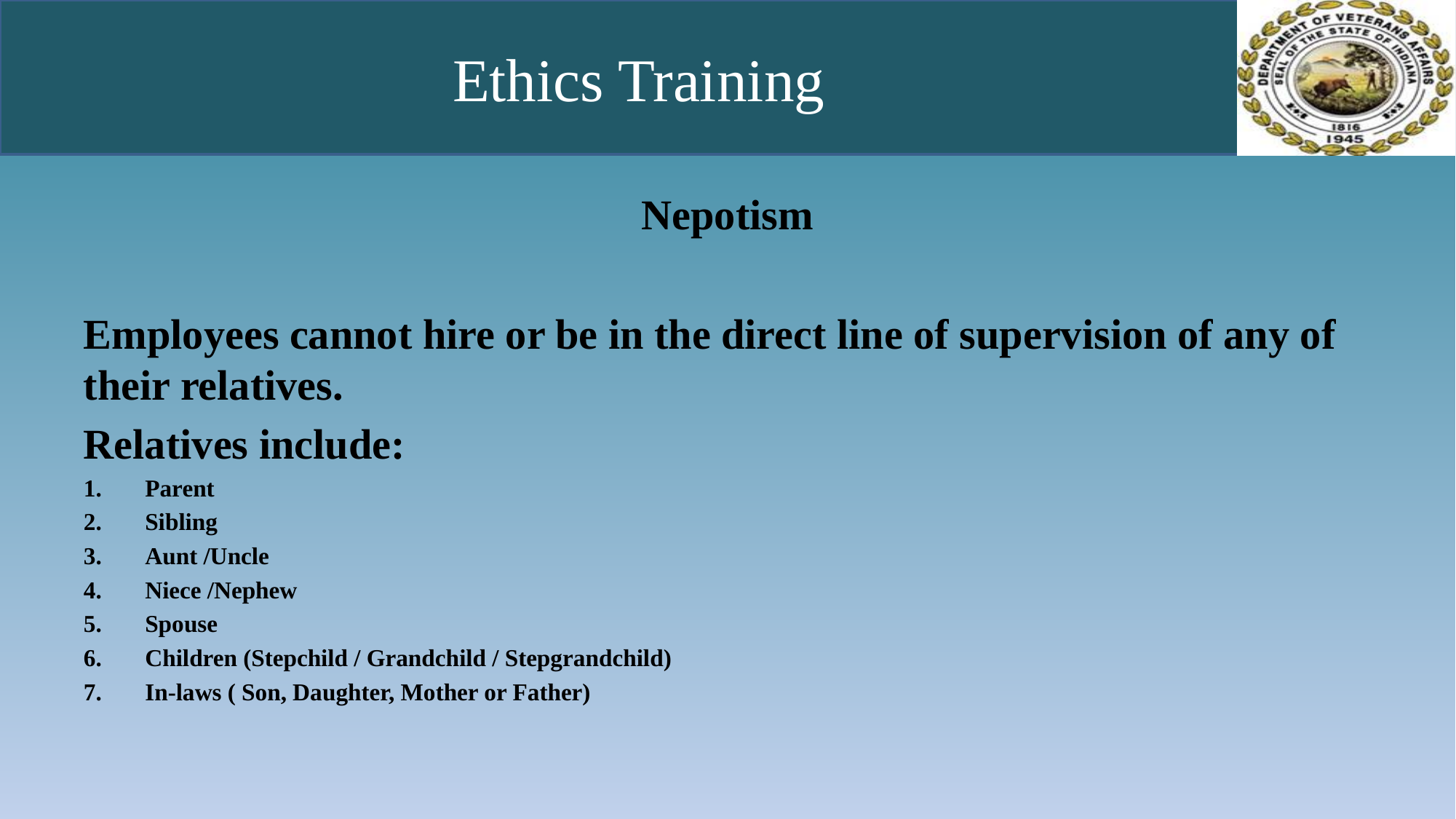

# Ethics Training
Nepotism

Employees cannot hire or be in the direct line of supervision of any of their relatives.
Relatives include:
Parent
Sibling
Aunt /Uncle
Niece /Nephew
Spouse
Children (Stepchild / Grandchild / Stepgrandchild)
In-laws ( Son, Daughter, Mother or Father)